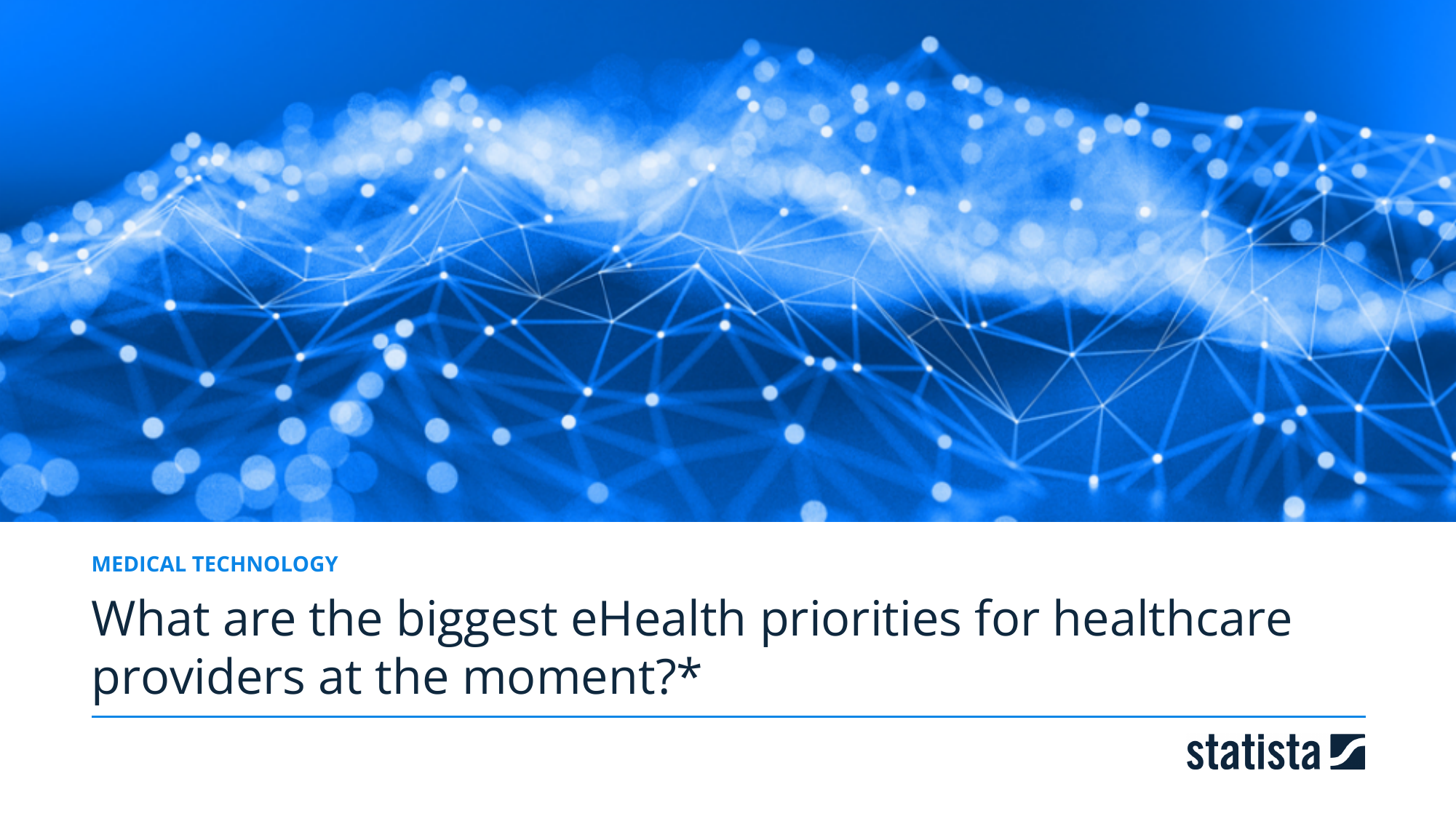

MEDICAL TECHNOLOGY
What are the biggest eHealth priorities for healthcare providers at the moment?*